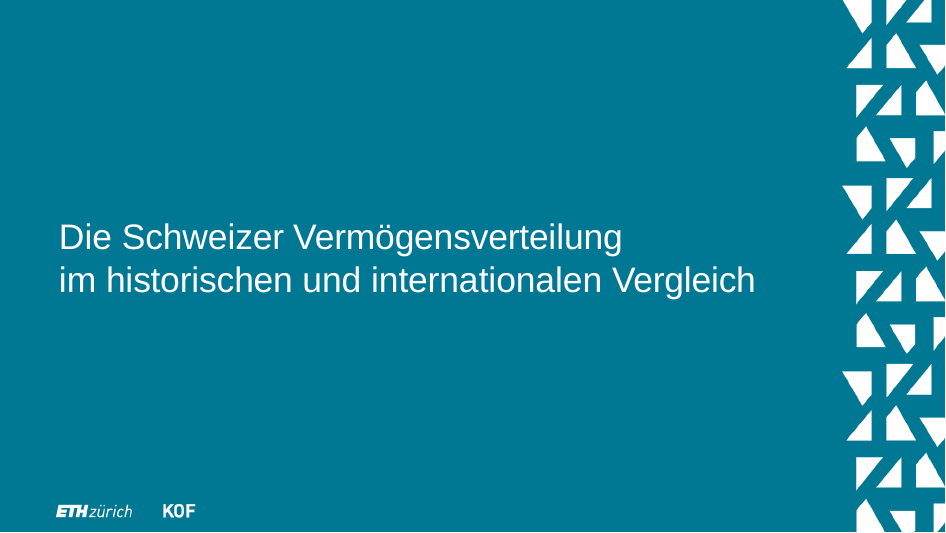

Die Schweizer Vermögensverteilung
im historischen und internationalen Vergleich